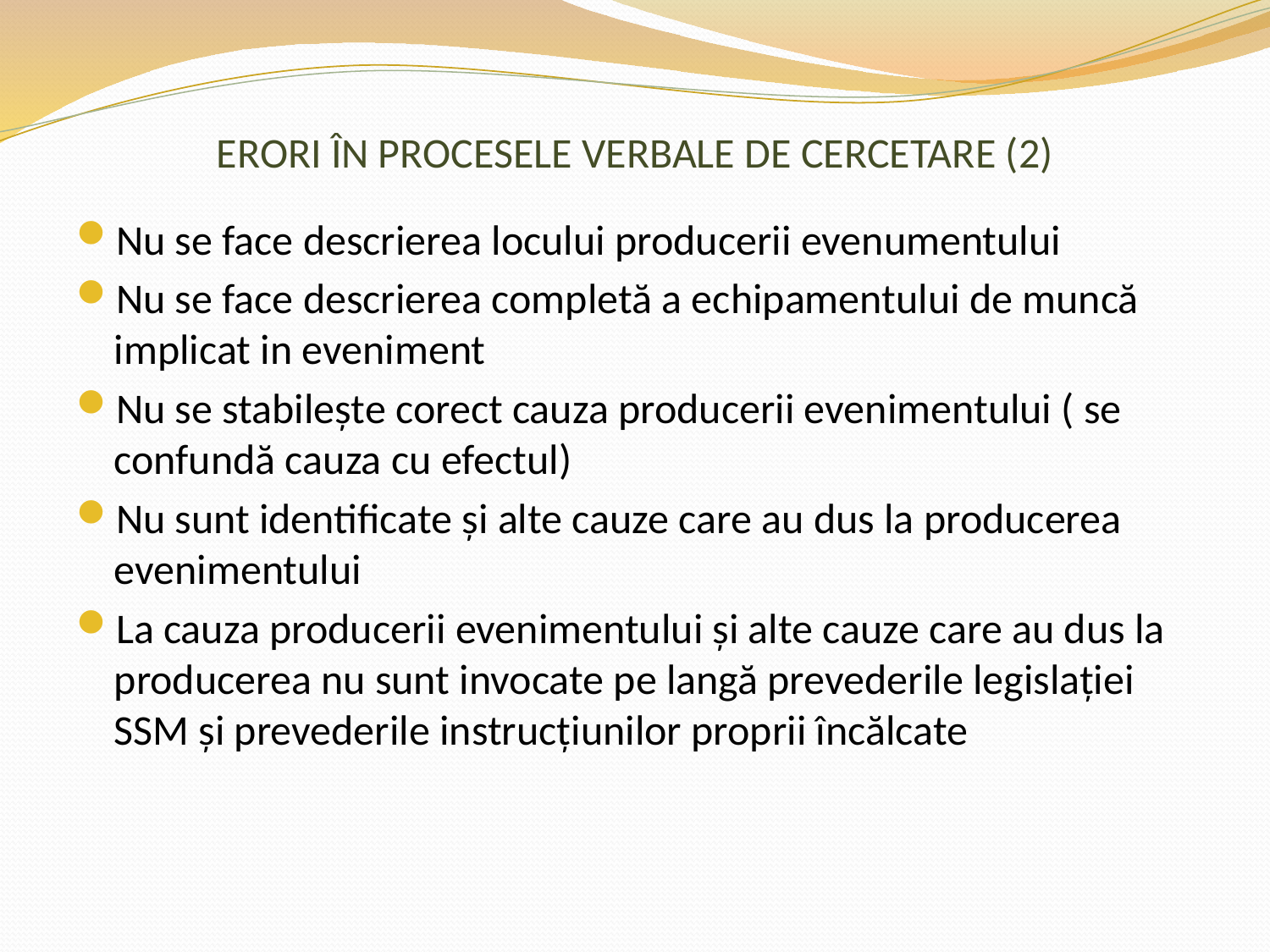

# ERORI ÎN PROCESELE VERBALE DE CERCETARE (2)
Nu se face descrierea locului producerii evenumentului
Nu se face descrierea completă a echipamentului de muncă implicat in eveniment
Nu se stabileşte corect cauza producerii evenimentului ( se confundă cauza cu efectul)
Nu sunt identificate şi alte cauze care au dus la producerea evenimentului
La cauza producerii evenimentului şi alte cauze care au dus la producerea nu sunt invocate pe langă prevederile legislaţiei SSM şi prevederile instrucţiunilor proprii încălcate